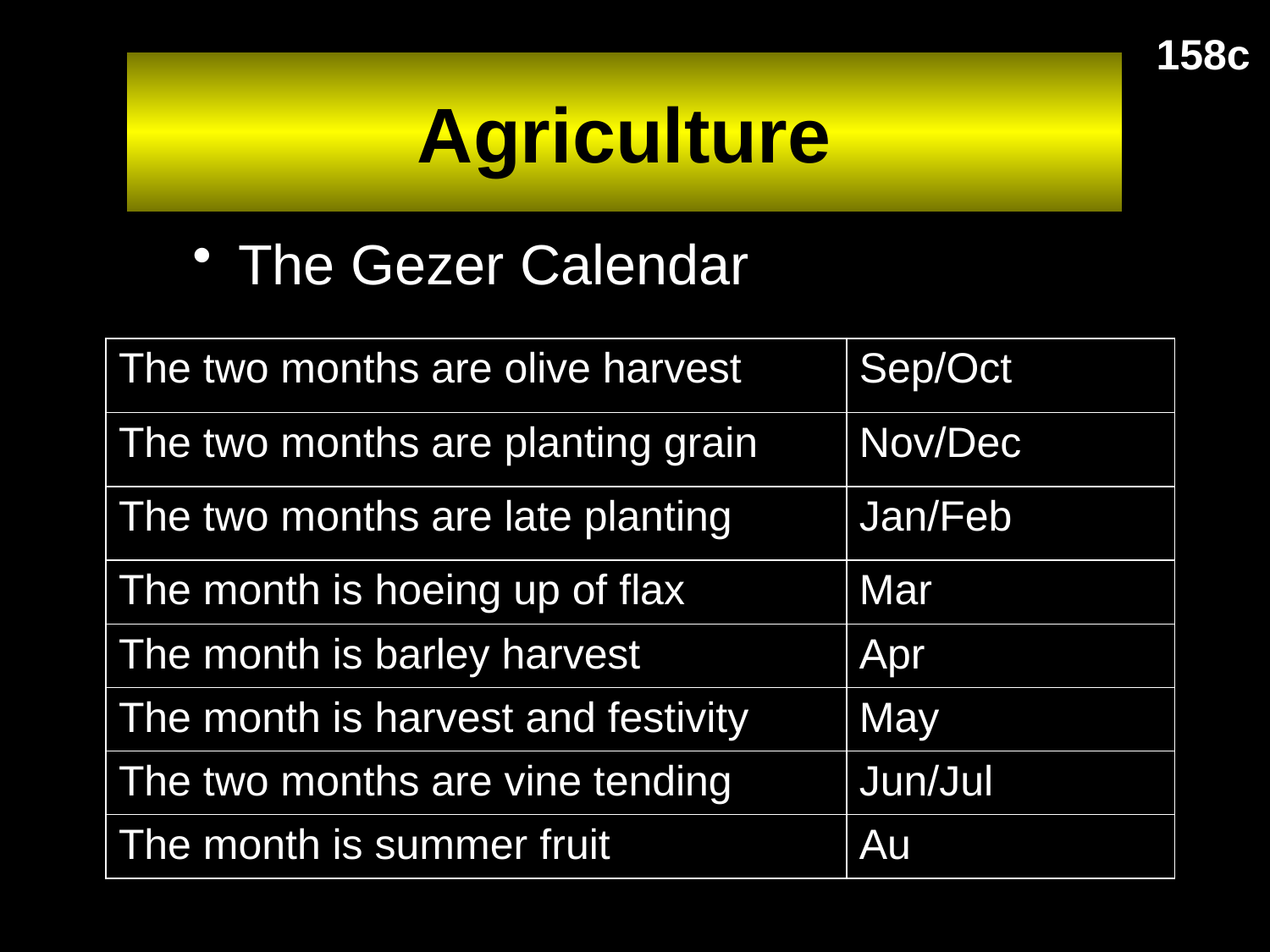

158c
# Agriculture
 The Gezer Calendar
| The two months are olive harvest | Sep/Oct |
| --- | --- |
| The two months are planting grain | Nov/Dec |
| The two months are late planting | Jan/Feb |
| The month is hoeing up of flax | Mar |
| The month is barley harvest | Apr |
| The month is harvest and festivity | May |
| The two months are vine tending | Jun/Jul |
| The month is summer fruit | Au |